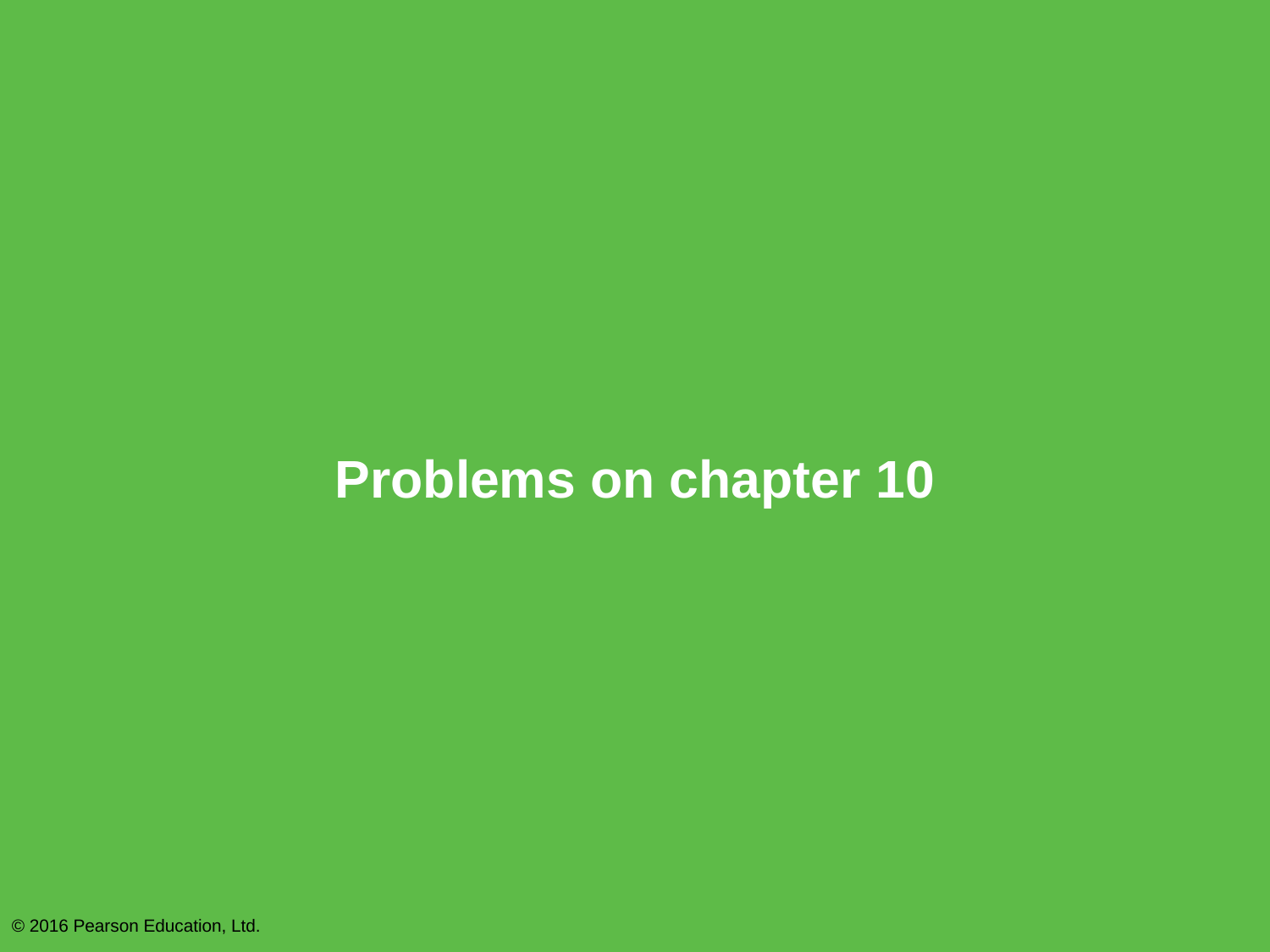

# Problems on chapter 10
© 2016 Pearson Education, Ltd.